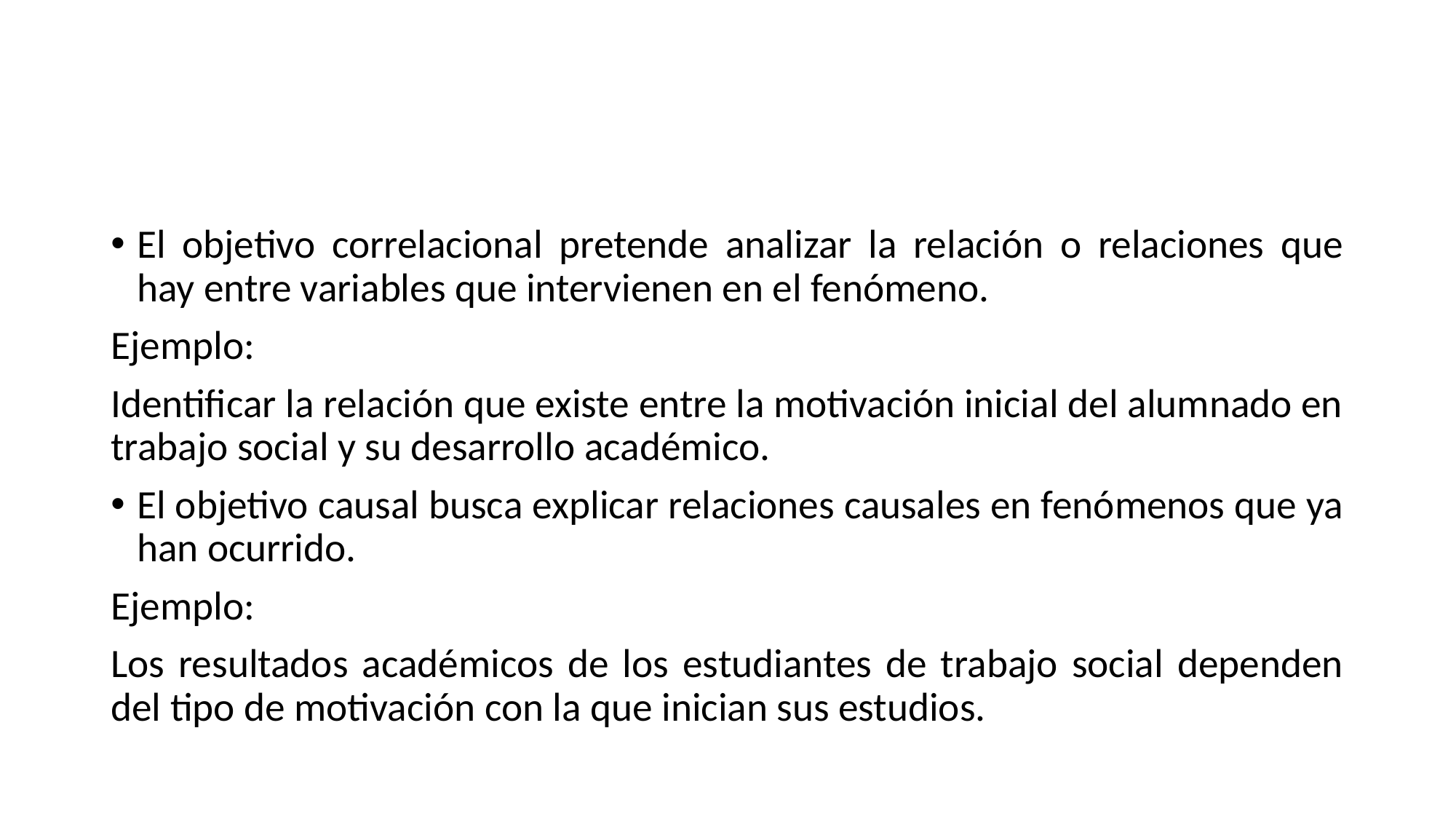

#
El objetivo correlacional pretende analizar la relación o relaciones que hay entre variables que intervienen en el fenómeno.
Ejemplo:
Identificar la relación que existe entre la motivación inicial del alumnado en trabajo social y su desarrollo académico.
El objetivo causal busca explicar relaciones causales en fenómenos que ya han ocurrido.
Ejemplo:
Los resultados académicos de los estudiantes de trabajo social dependen del tipo de motivación con la que inician sus estudios.